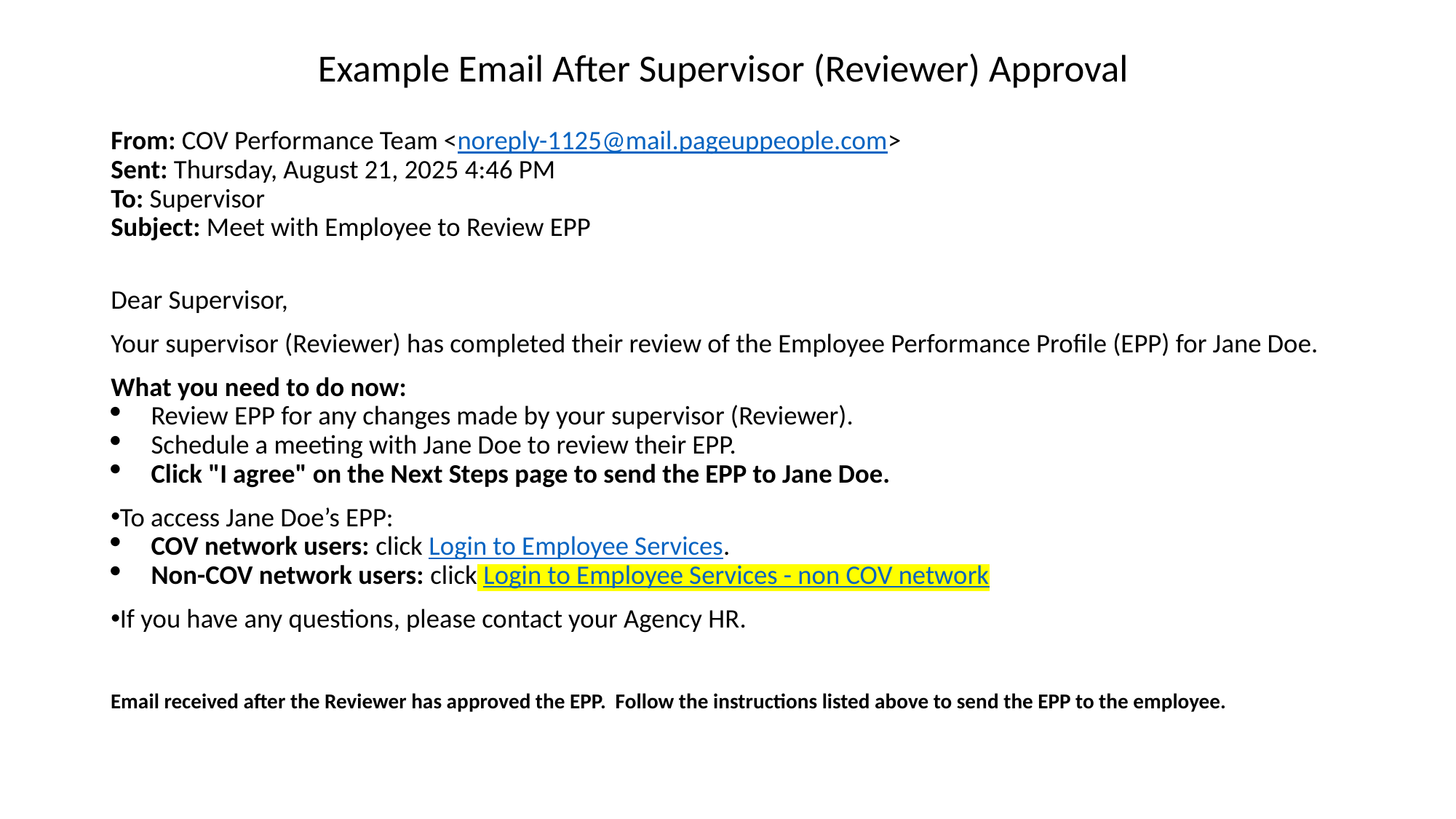

# Example Email After Supervisor (Reviewer) Approval
From: COV Performance Team <noreply-1125@mail.pageuppeople.com>
Sent: Thursday, August 21, 2025 4:46 PM
To: Supervisor
Subject: Meet with Employee to Review EPP

Dear Supervisor,
Your supervisor (Reviewer) has completed their review of the Employee Performance Profile (EPP) for Jane Doe.
What you need to do now:
Review EPP for any changes made by your supervisor (Reviewer).
Schedule a meeting with Jane Doe to review their EPP.
Click "I agree" on the Next Steps page to send the EPP to Jane Doe.
To access Jane Doe’s EPP:
COV network users: click Login to Employee Services.
Non-COV network users: click Login to Employee Services - non COV network
If you have any questions, please contact your Agency HR.

Email received after the Reviewer has approved the EPP.  Follow the instructions listed above to send the EPP to the employee.